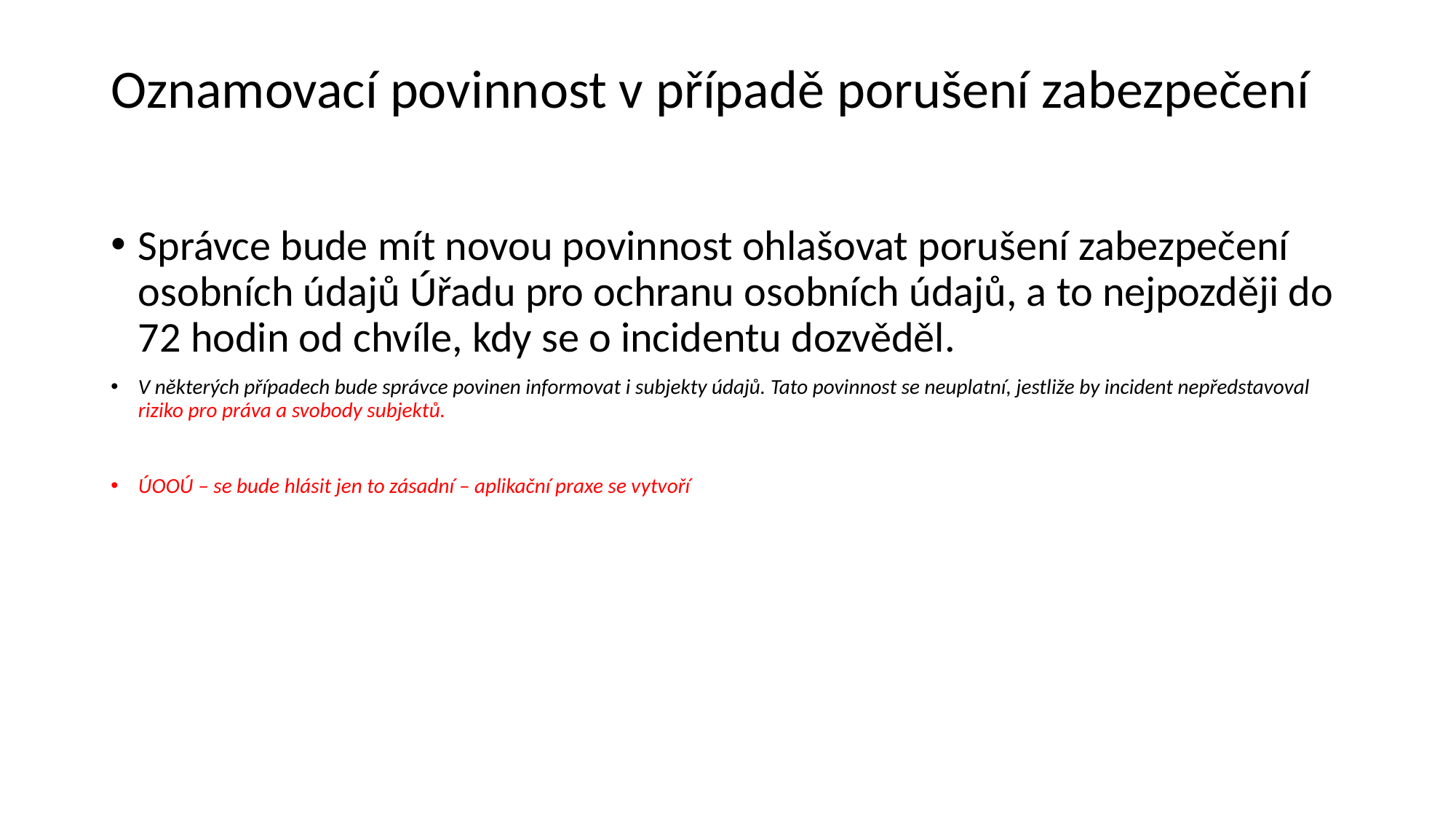

# Oznamovací povinnost v případě porušení zabezpečení
Správce bude mít novou povinnost ohlašovat porušení zabezpečení osobních údajů Úřadu pro ochranu osobních údajů, a to nejpozději do 72 hodin od chvíle, kdy se o incidentu dozvěděl.
V některých případech bude správce povinen informovat i subjekty údajů. Tato povinnost se neuplatní, jestliže by incident nepředstavoval riziko pro práva a svobody subjektů.

ÚOOÚ – se bude hlásit jen to zásadní – aplikační praxe se vytvoří